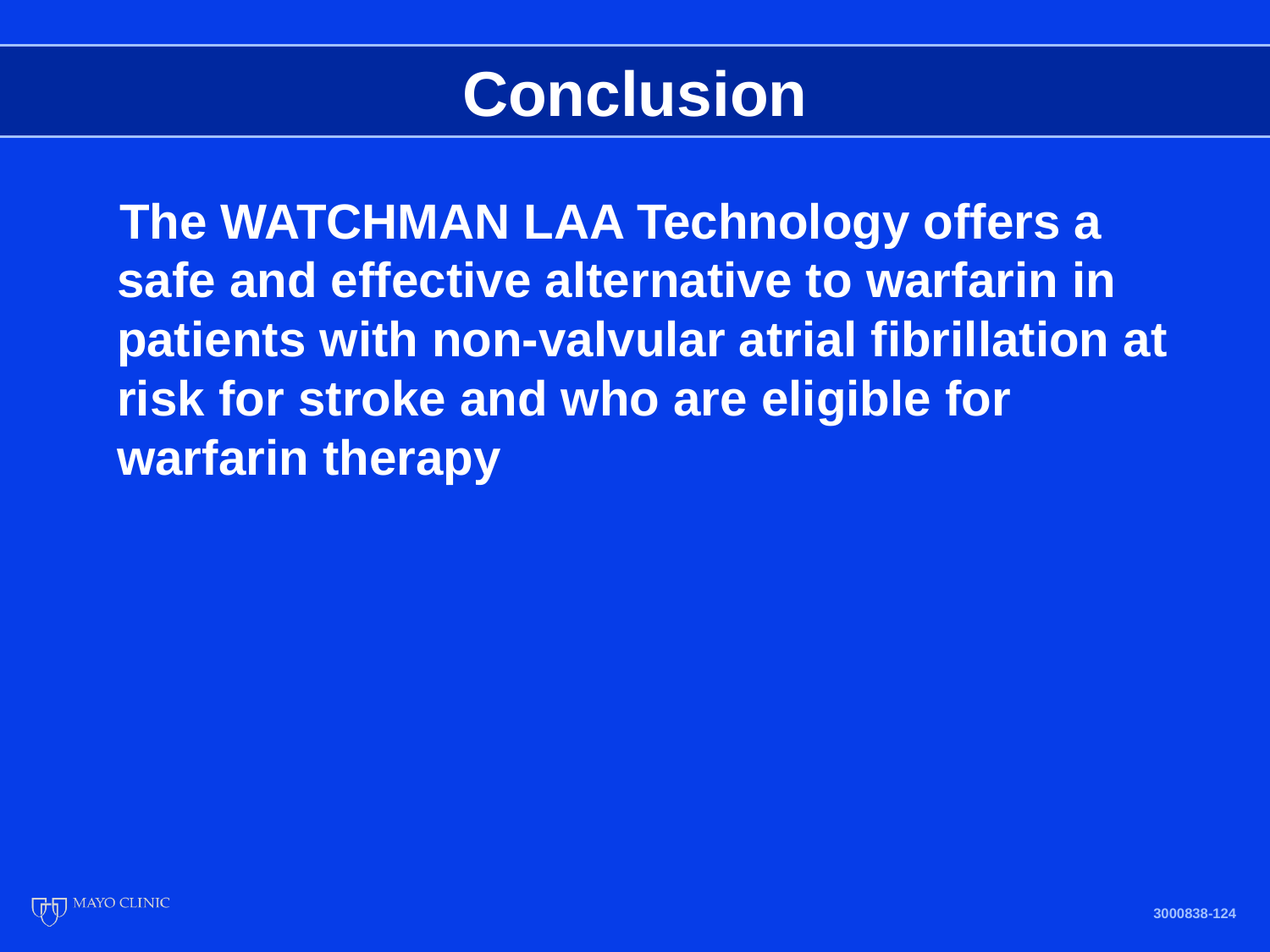

# Conclusion
The WATCHMAN LAA Technology offers a safe and effective alternative to warfarin in patients with non-valvular atrial fibrillation at risk for stroke and who are eligible for warfarin therapy

3000838-124